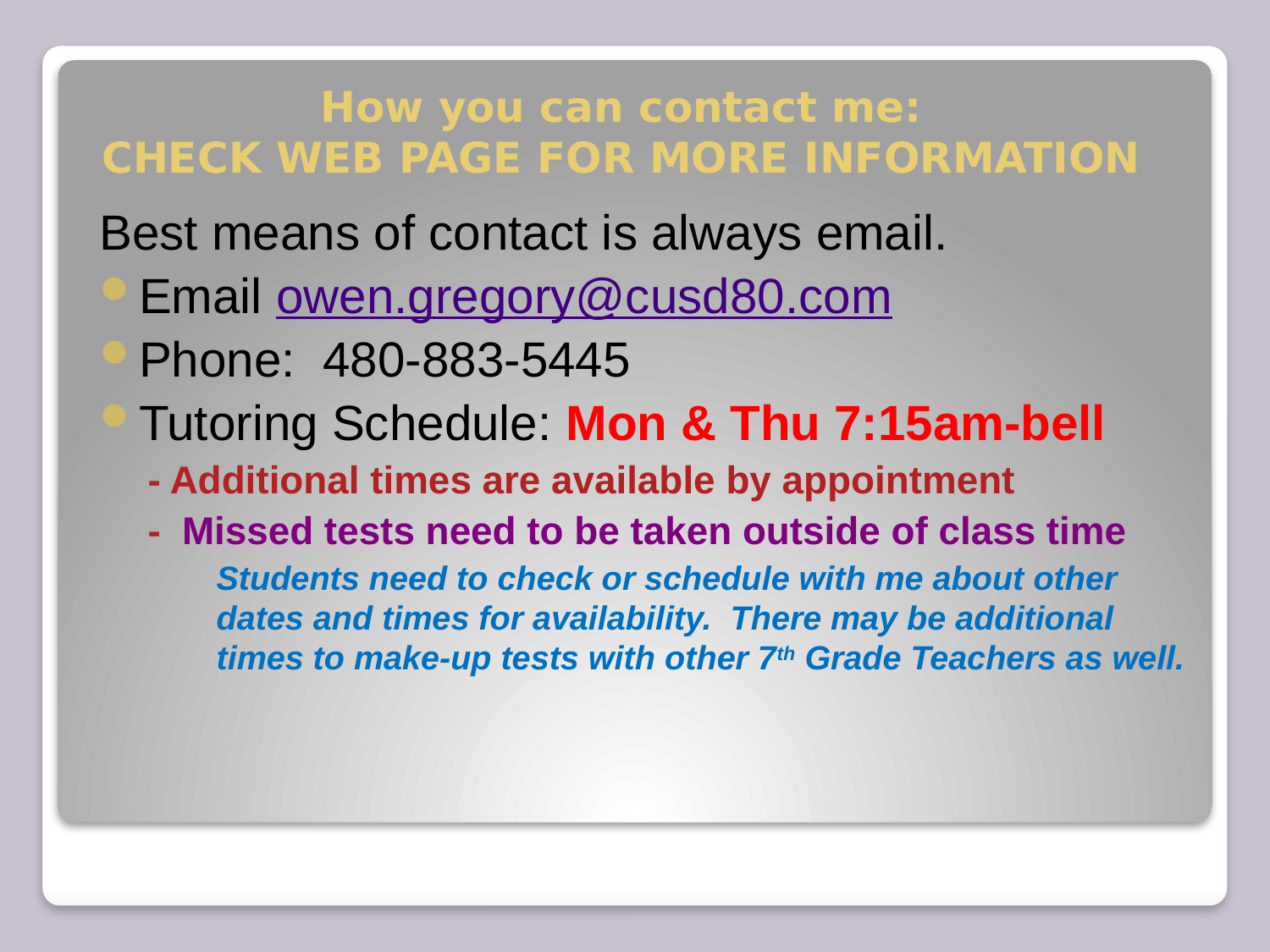

# How you can contact me: CHECK WEB PAGE FOR MORE INFORMATION
Best means of contact is always email.
Email owen.gregory@cusd80.com
Phone:  480-883-5445
Tutoring Schedule: Mon & Thu 7:15am-bell
- Additional times are available by appointment
-  Missed tests need to be taken outside of class time
Students need to check or schedule with me about other dates and times for availability.  There may be additional times to make-up tests with other 7th Grade Teachers as well.